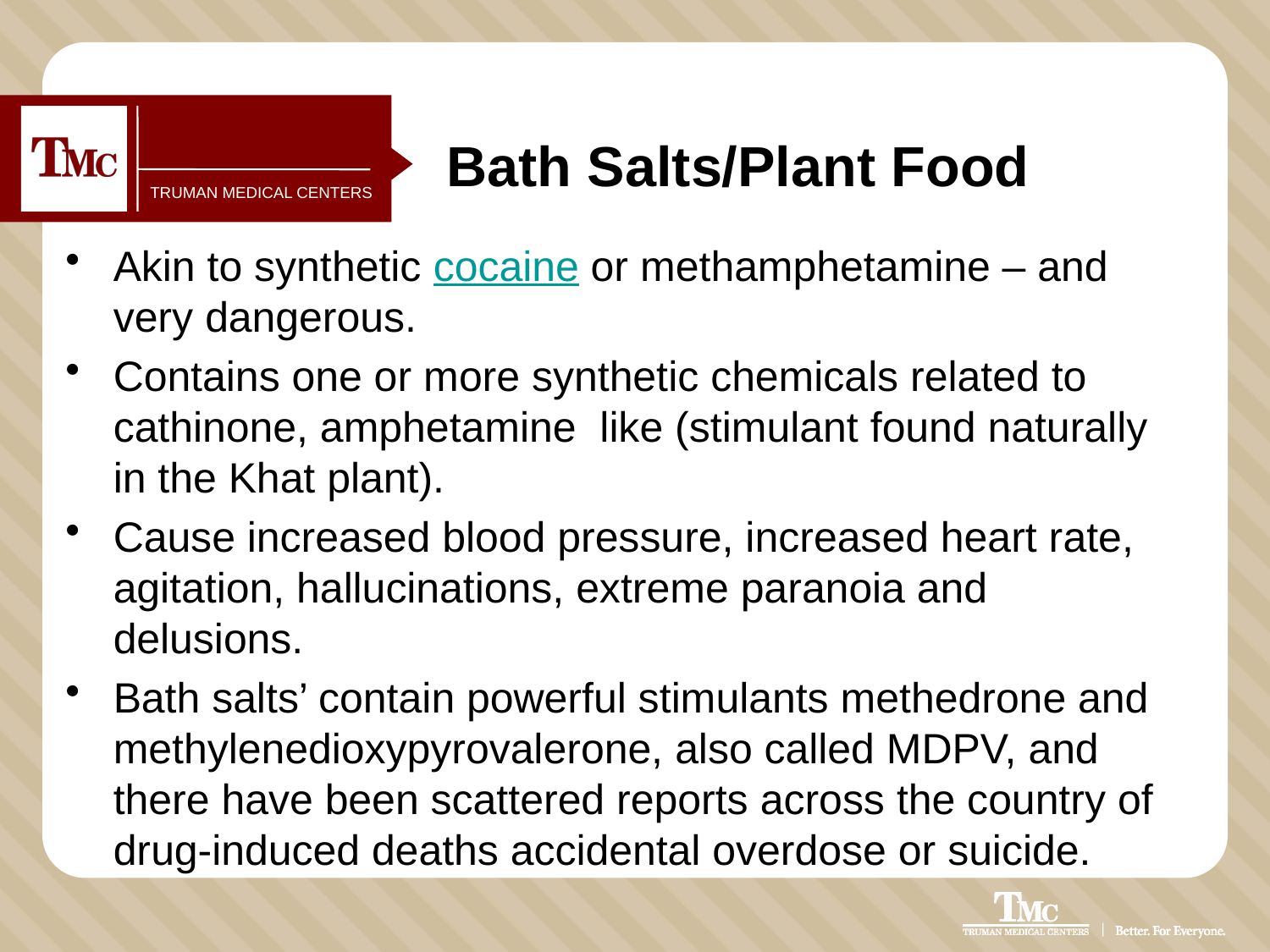

# Bath Salts/Plant Food
Akin to synthetic cocaine or methamphetamine – and very dangerous.
Contains one or more synthetic chemicals related to cathinone, amphetamine  like (stimulant found naturally in the Khat plant).
Cause increased blood pressure, increased heart rate, agitation, hallucinations, extreme paranoia and delusions.
Bath salts’ contain powerful stimulants methedrone and methylenedioxypyrovalerone, also called MDPV, and there have been scattered reports across the country of drug-induced deaths accidental overdose or suicide.